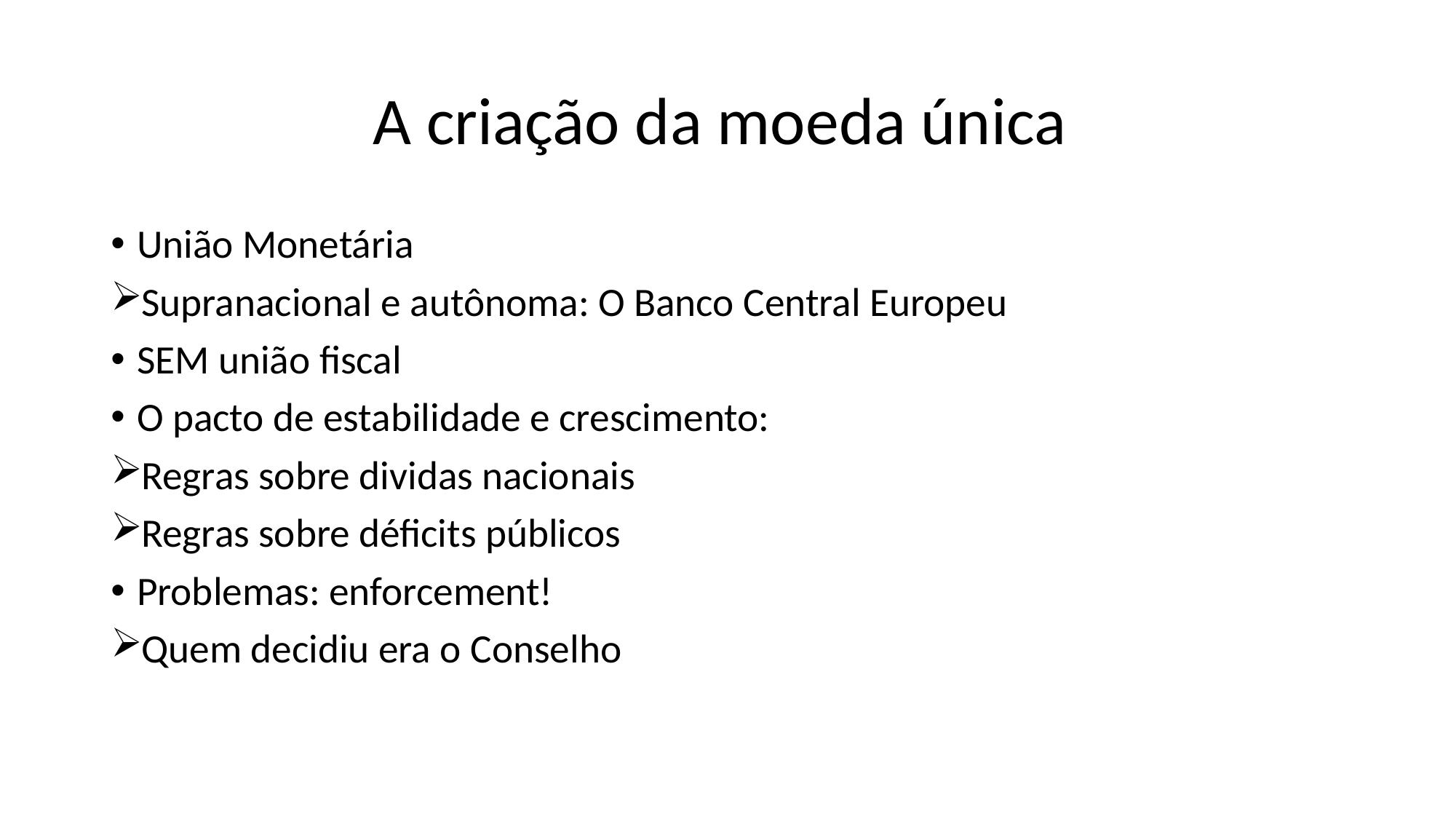

# A criação da moeda única
União Monetária
Supranacional e autônoma: O Banco Central Europeu
SEM união fiscal
O pacto de estabilidade e crescimento:
Regras sobre dividas nacionais
Regras sobre déficits públicos
Problemas: enforcement!
Quem decidiu era o Conselho